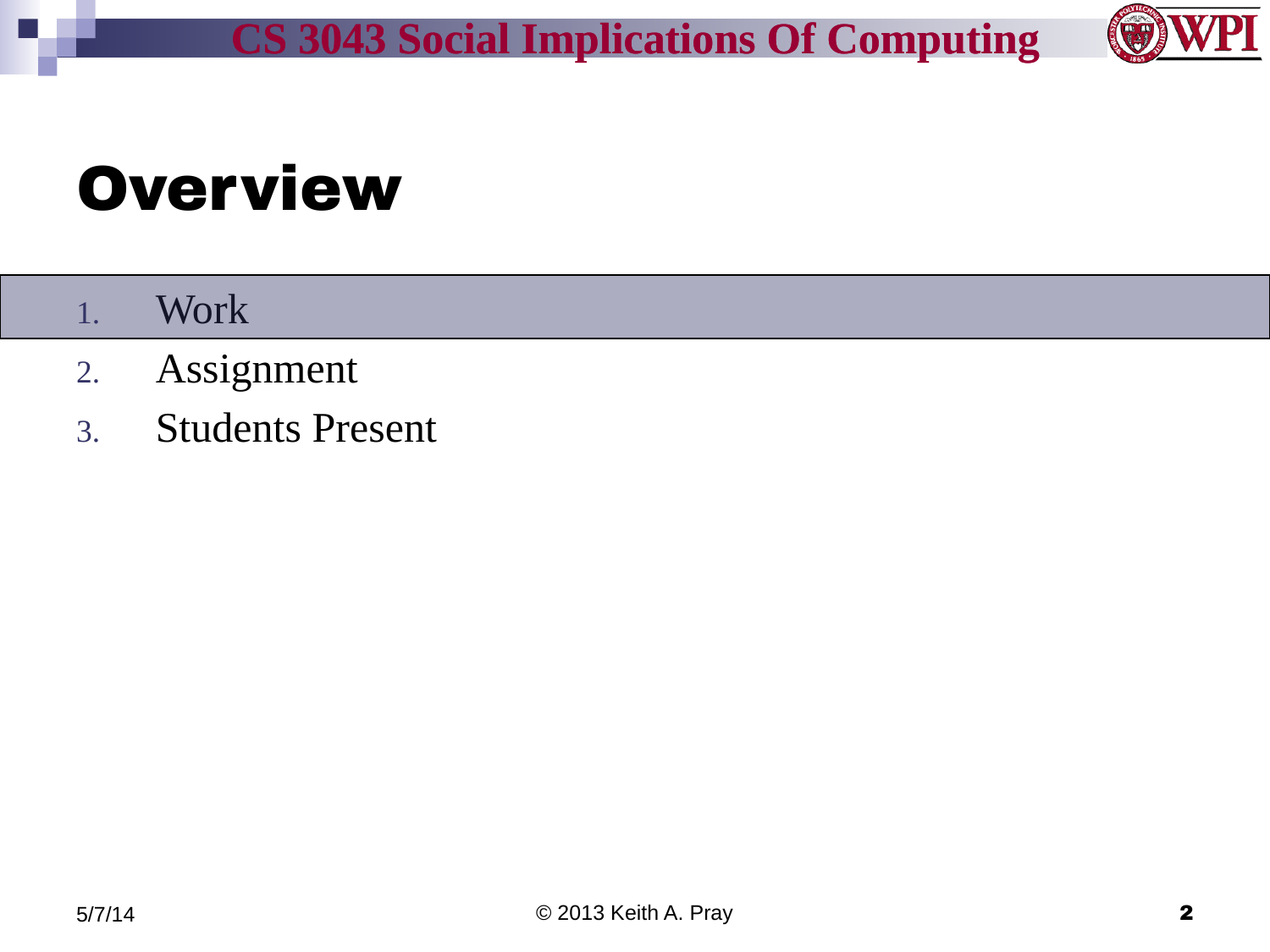

# Overview

Work
Assignment
Students Present
5/7/14
© 2013 Keith A. Pray
2